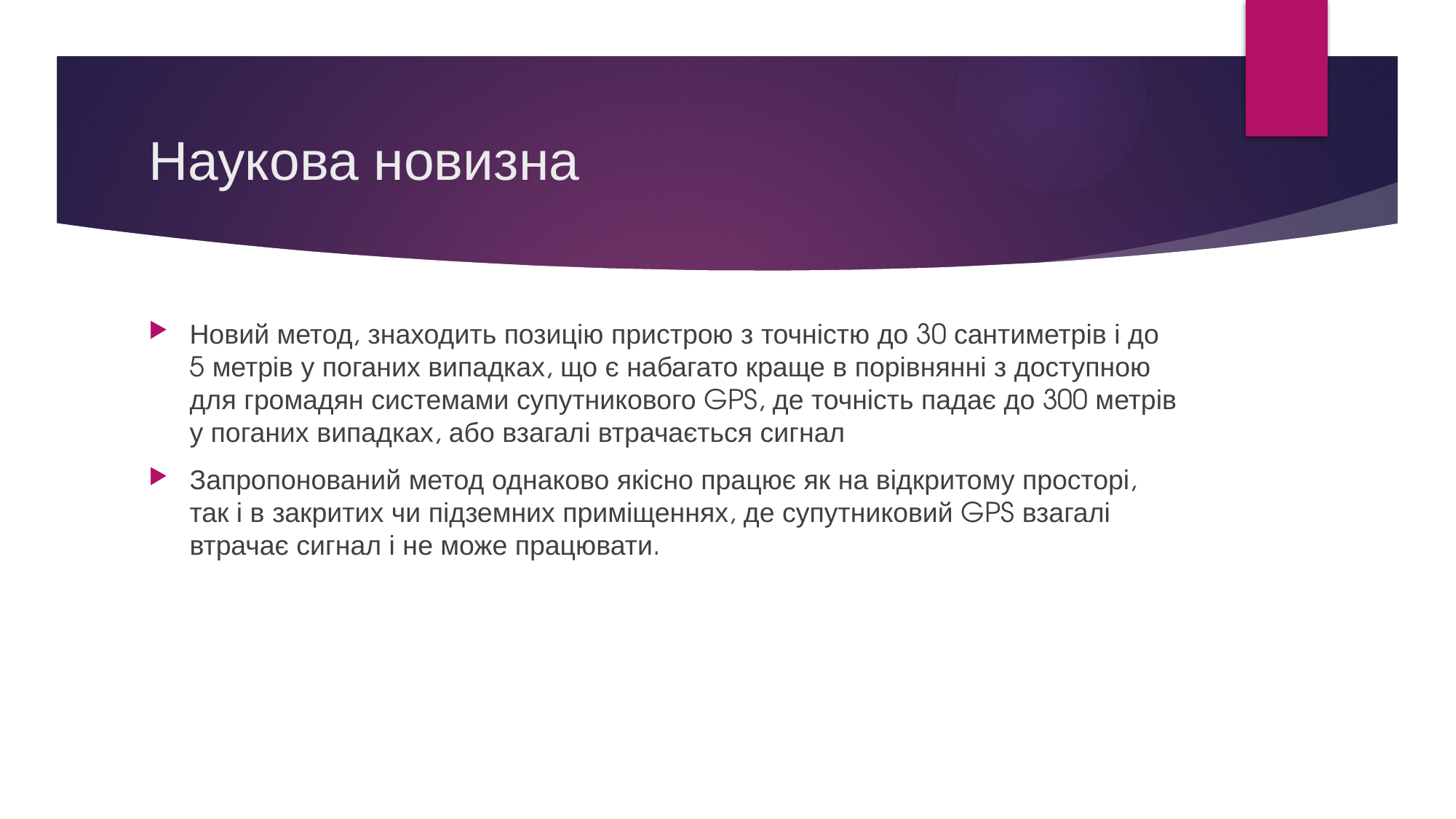

# Наукова новизна
Новий метод, знаходить позицію пристрою з точністю до 30 сантиметрів і до 5 метрів у поганих випадках, що є набагато краще в порівнянні з доступною для громадян системами супутникового GPS, де точність падає до 300 метрів у поганих випадках, або взагалі втрачається сигнал
Запропонований метод однаково якісно працює як на відкритому просторі, так і в закритих чи підземних приміщеннях, де супутниковий GPS взагалі втрачає сигнал і не може працювати.